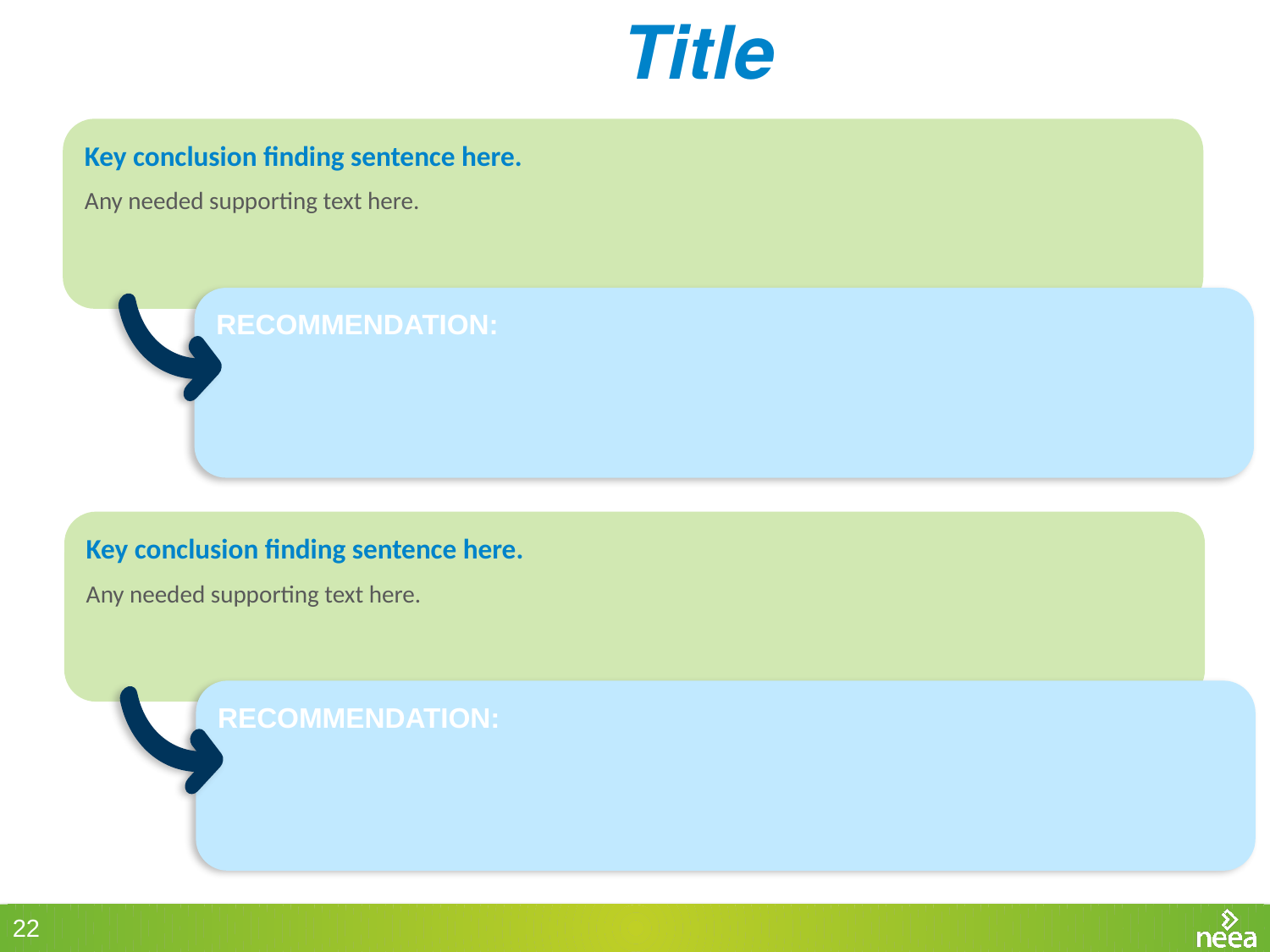

Title
Key conclusion finding sentence here.
Any needed supporting text here.
RECOMMENDATION:

Key conclusion finding sentence here.
Any needed supporting text here.
RECOMMENDATION: